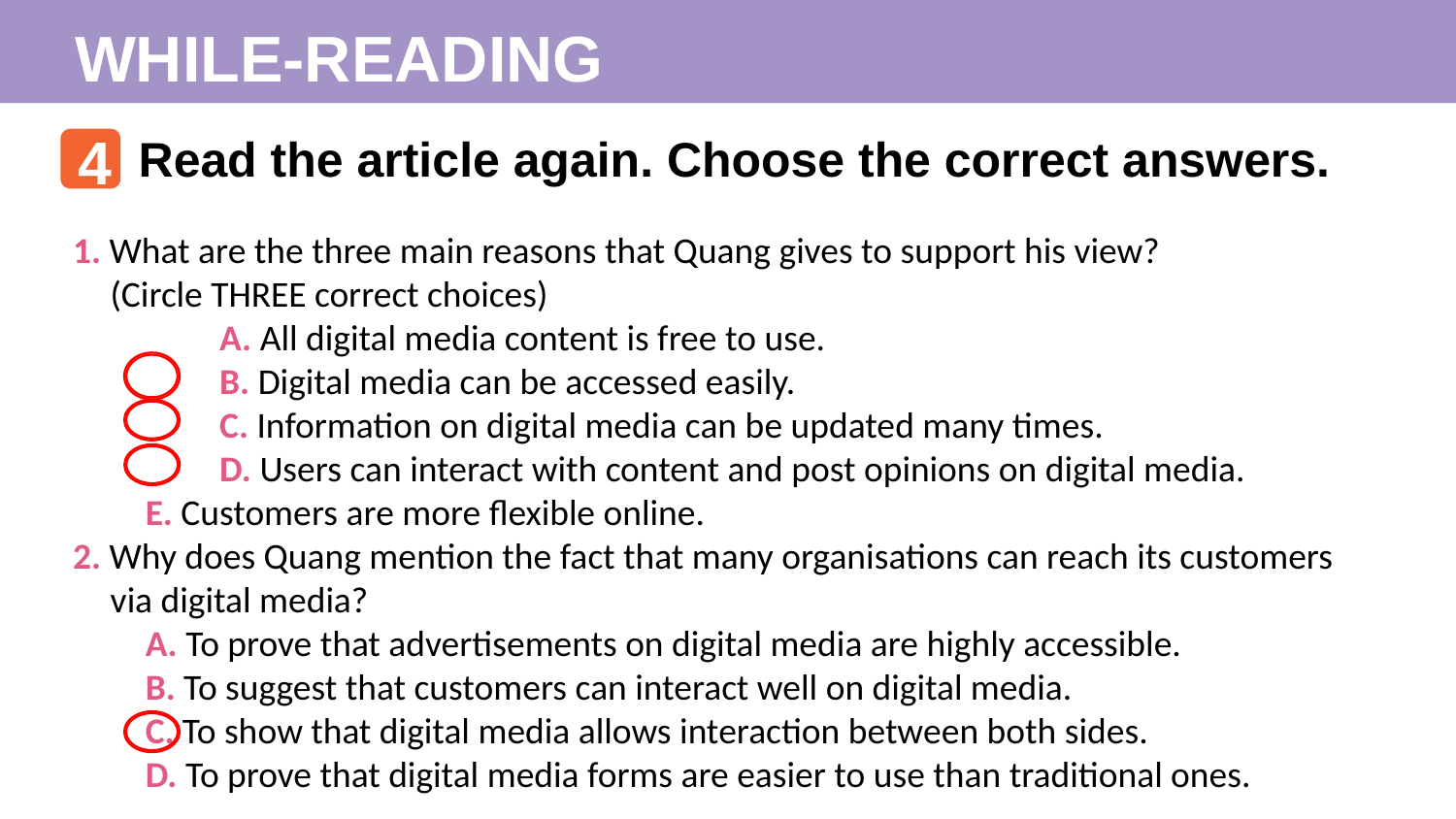

WHILE-READING
4

Read the article again. Choose the correct answers.
1. What are the three main reasons that Quang gives to support his view?
(Circle THREE correct choices)
	A. All digital media content is free to use.
	B. Digital media can be accessed easily.
	C. Information on digital media can be updated many times.
	D. Users can interact with content and post opinions on digital media.
	E. Customers are more flexible online.
2. Why does Quang mention the fact that many organisations can reach its customers via digital media?
	A. To prove that advertisements on digital media are highly accessible.
	B. To suggest that customers can interact well on digital media.
	C. To show that digital media allows interaction between both sides.
	D. To prove that digital media forms are easier to use than traditional ones.